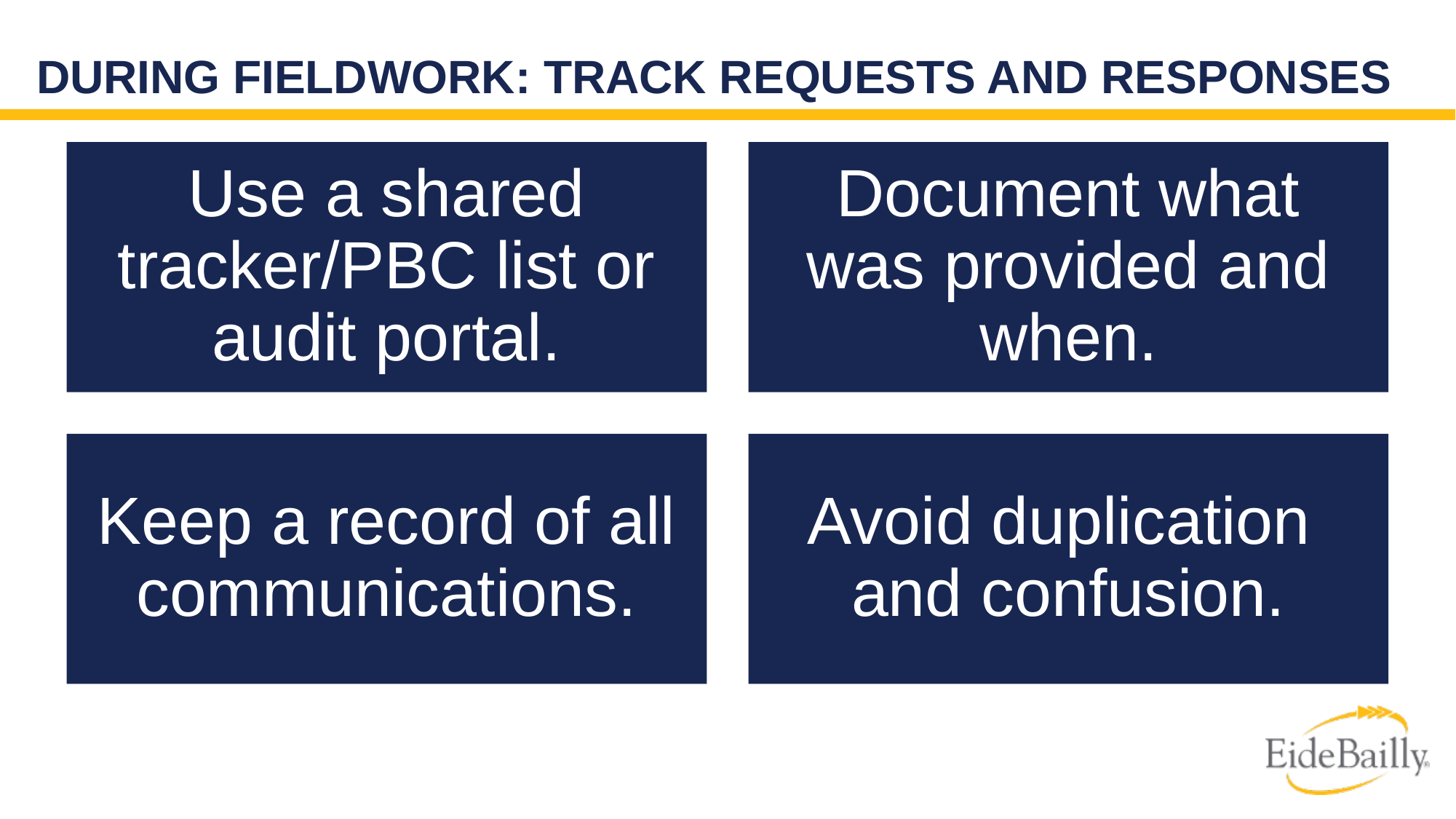

# During Fieldwork: Track Requests and Responses
Use a shared tracker/PBC list or audit portal.
Document what was provided and when.
Keep a record of all communications.
Avoid duplication
and confusion.